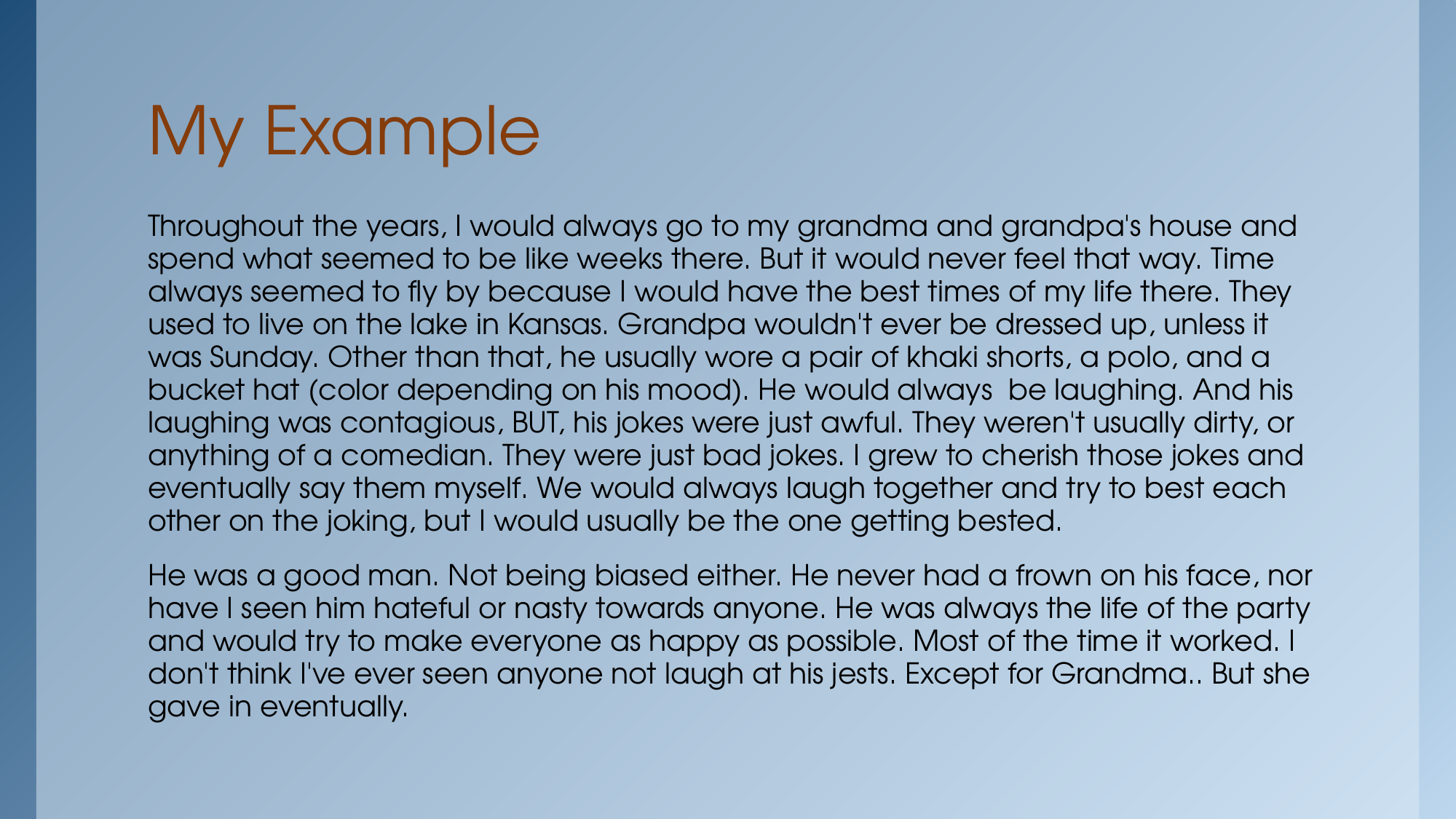

# My Example
Throughout the years, I would always go to my grandma and grandpa's house and spend what seemed to be like weeks there. But it would never feel that way. Time always seemed to fly by because I would have the best times of my life there. They used to live on the lake in Kansas. Grandpa wouldn't ever be dressed up, unless it was Sunday. Other than that, he usually wore a pair of khaki shorts, a polo, and a bucket hat (color depending on his mood). He would always  be laughing. And his laughing was contagious, BUT, his jokes were just awful. They weren't usually dirty, or anything of a comedian. They were just bad jokes. I grew to cherish those jokes and eventually say them myself. We would always laugh together and try to best each other on the joking, but I would usually be the one getting bested.
He was a good man. Not being biased either. He never had a frown on his face, nor have I seen him hateful or nasty towards anyone. He was always the life of the party and would try to make everyone as happy as possible. Most of the time it worked. I don't think I've ever seen anyone not laugh at his jests. Except for Grandma.. But she gave in eventually.